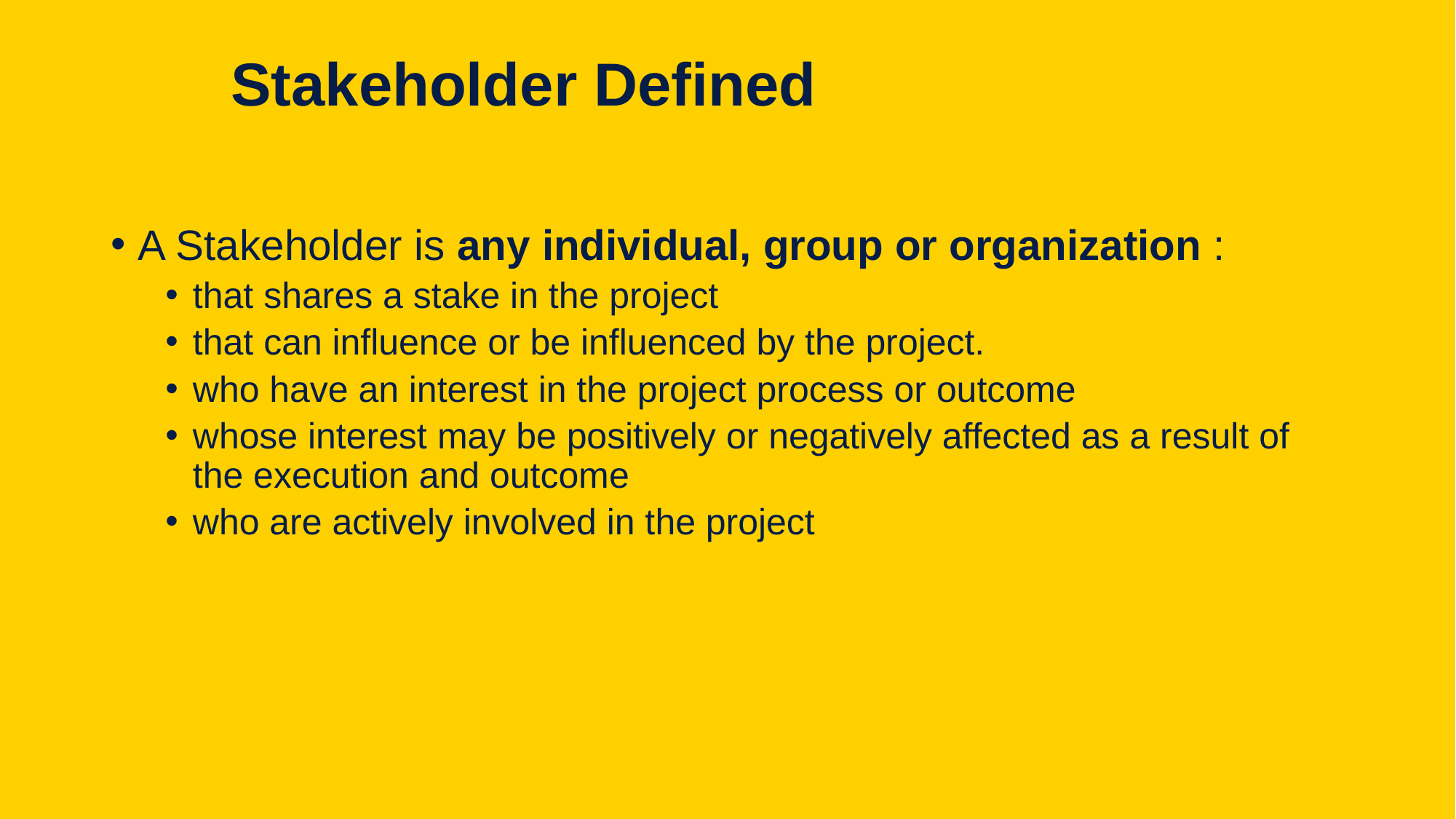

# Stakeholder Defined
A Stakeholder is any individual, group or organization :
that shares a stake in the project
that can influence or be influenced by the project.
who have an interest in the project process or outcome
whose interest may be positively or negatively affected as a result of the execution and outcome
who are actively involved in the project